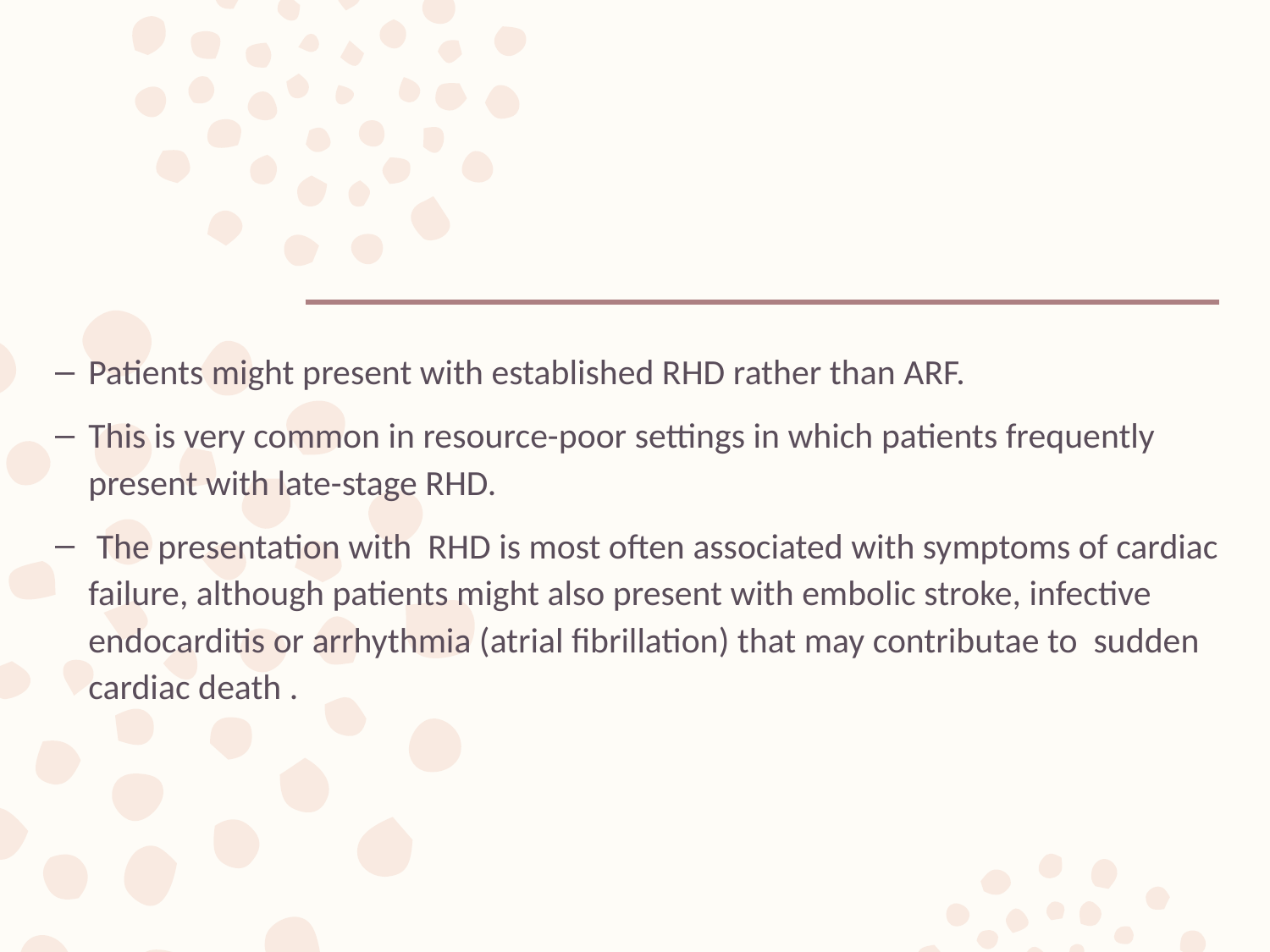

#
Patients might present with established RHD rather than ARF.
This is very common in resource-poor settings in which patients frequently present with late-stage RHD.
 The presentation with  RHD is most often associated with symptoms of cardiac failure, although patients might also present with embolic stroke, infective endocarditis or arrhythmia (atrial fibrillation) that may contributae to  sudden cardiac death .